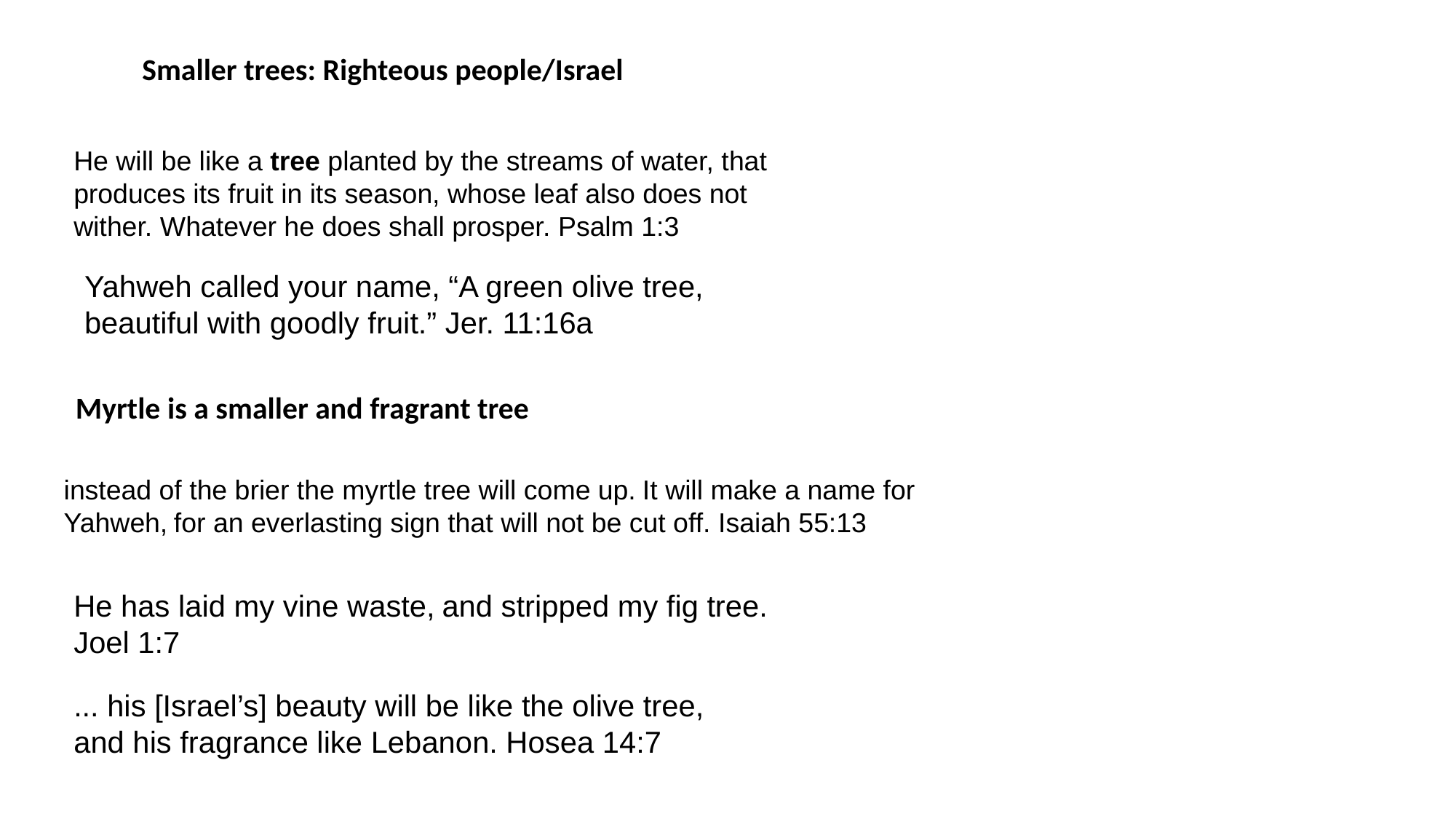

Smaller trees: Righteous people/Israel
He will be like a tree planted by the streams of water, that produces its fruit in its season, whose leaf also does not wither. Whatever he does shall prosper. Psalm 1:3
Yahweh called your name, “A green olive tree,
beautiful with goodly fruit.” Jer. 11:16a
Myrtle is a smaller and fragrant tree
instead of the brier the myrtle tree will come up. It will make a name for Yahweh, for an everlasting sign that will not be cut off. Isaiah 55:13
He has laid my vine waste, and stripped my fig tree. Joel 1:7
... his [Israel’s] beauty will be like the olive tree,
and his fragrance like Lebanon. Hosea 14:7